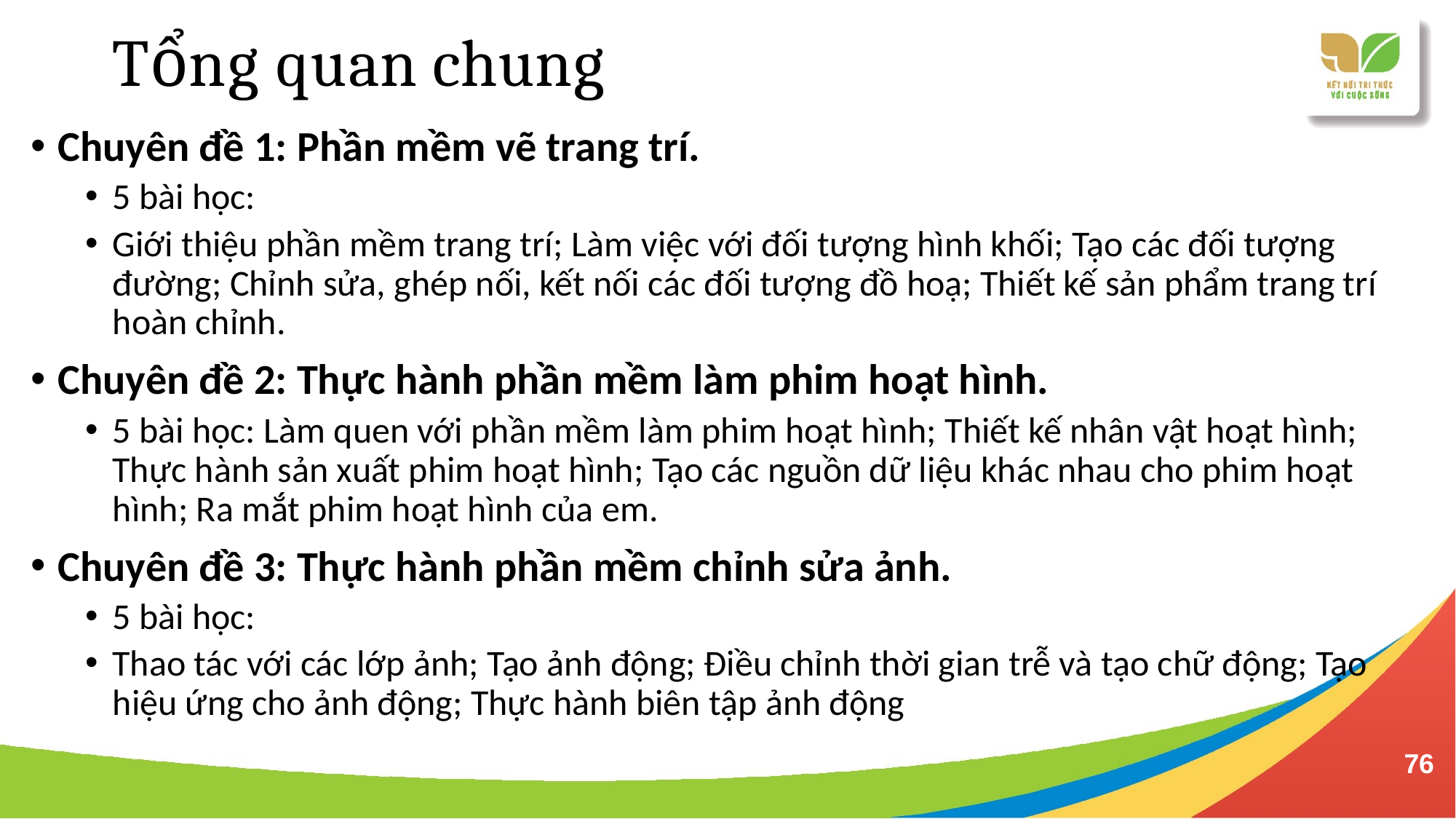

# Tổng quan chung
Chuyên đề 1: Phần mềm vẽ trang trí.
5 bài học:
Giới thiệu phần mềm trang trí; Làm việc với đối tượng hình khối; Tạo các đối tượng đường; Chỉnh sửa, ghép nối, kết nối các đối tượng đồ hoạ; Thiết kế sản phẩm trang trí hoàn chỉnh.
Chuyên đề 2: Thực hành phần mềm làm phim hoạt hình.
5 bài học: Làm quen với phần mềm làm phim hoạt hình; Thiết kế nhân vật hoạt hình; Thực hành sản xuất phim hoạt hình; Tạo các nguồn dữ liệu khác nhau cho phim hoạt hình; Ra mắt phim hoạt hình của em.
Chuyên đề 3: Thực hành phần mềm chỉnh sửa ảnh.
5 bài học:
Thao tác với các lớp ảnh; Tạo ảnh động; Điều chỉnh thời gian trễ và tạo chữ động; Tạo hiệu ứng cho ảnh động; Thực hành biên tập ảnh động